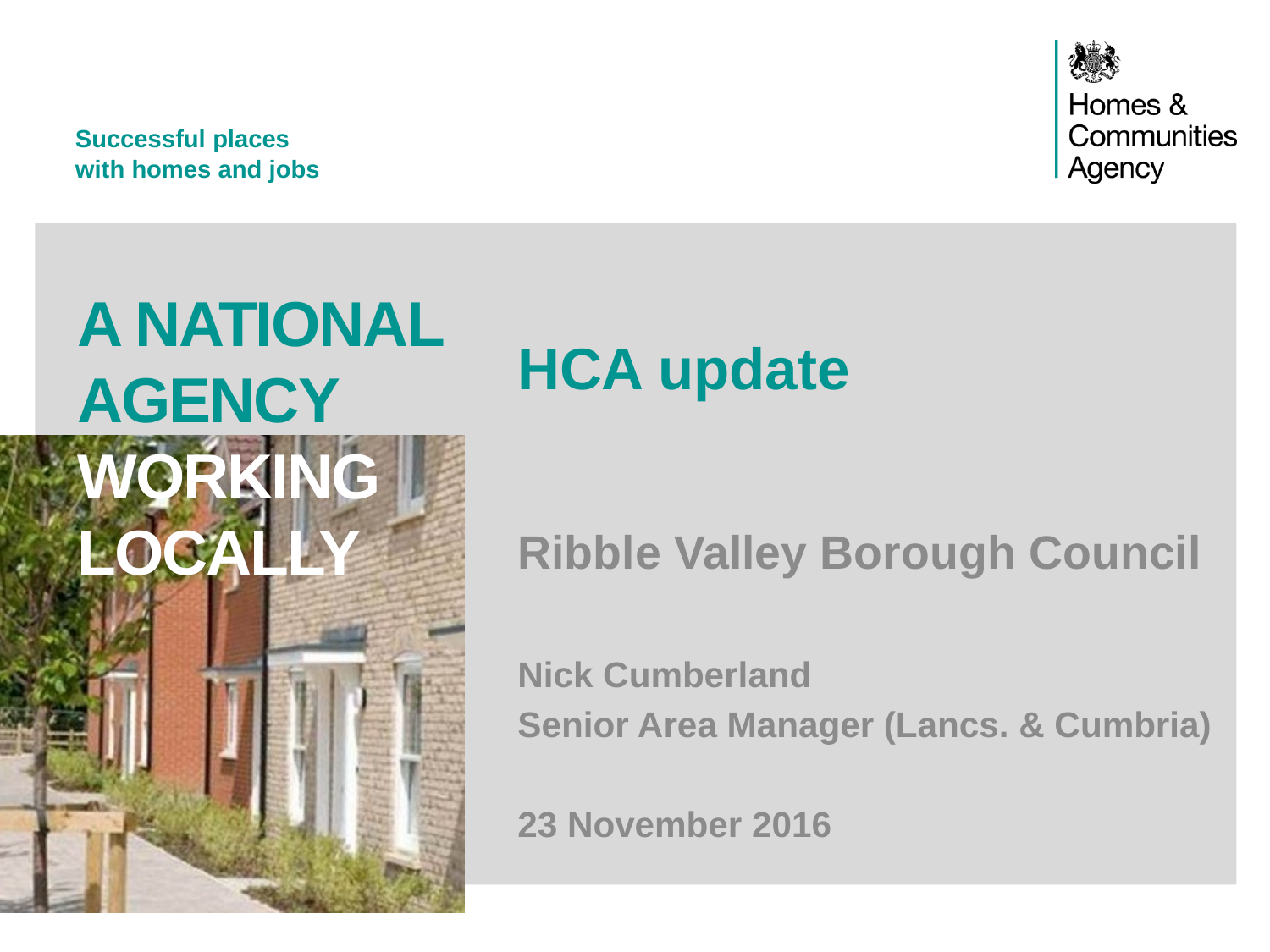

# HCA update
Ribble Valley Borough Council

Nick Cumberland
Senior Area Manager (Lancs. & Cumbria)

23 November 2016